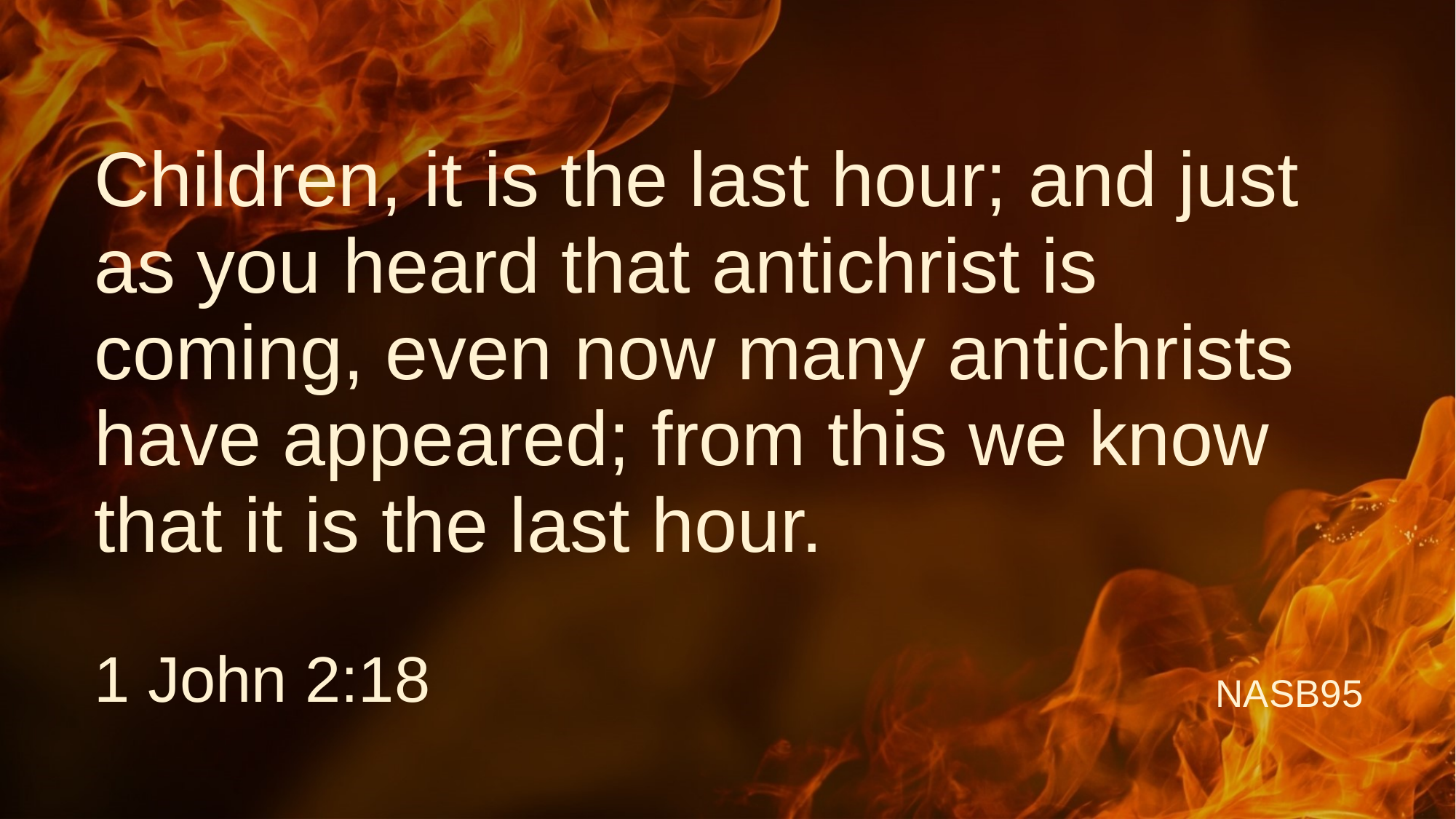

# Children, it is the last hour; and just as you heard that antichrist is coming, even now many antichrists have appeared; from this we know that it is the last hour.
1 John 2:18
NASB95